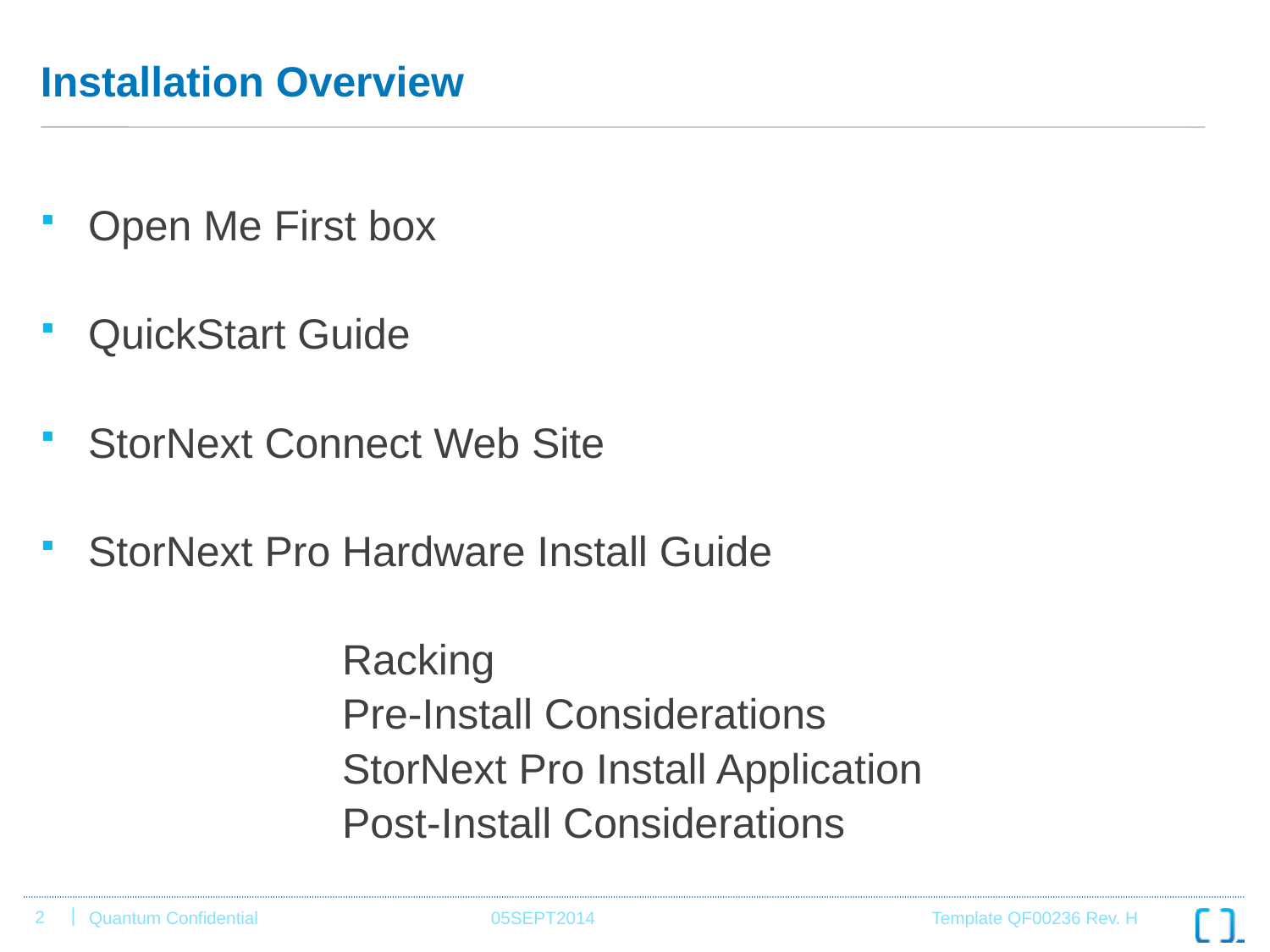

# Installation Overview

Open Me First box

QuickStart Guide

StorNext Connect Web Site

StorNext Pro Hardware Install Guide

			Racking
			Pre-Install Considerations
			StorNext Pro Install Application
			Post-Install Considerations